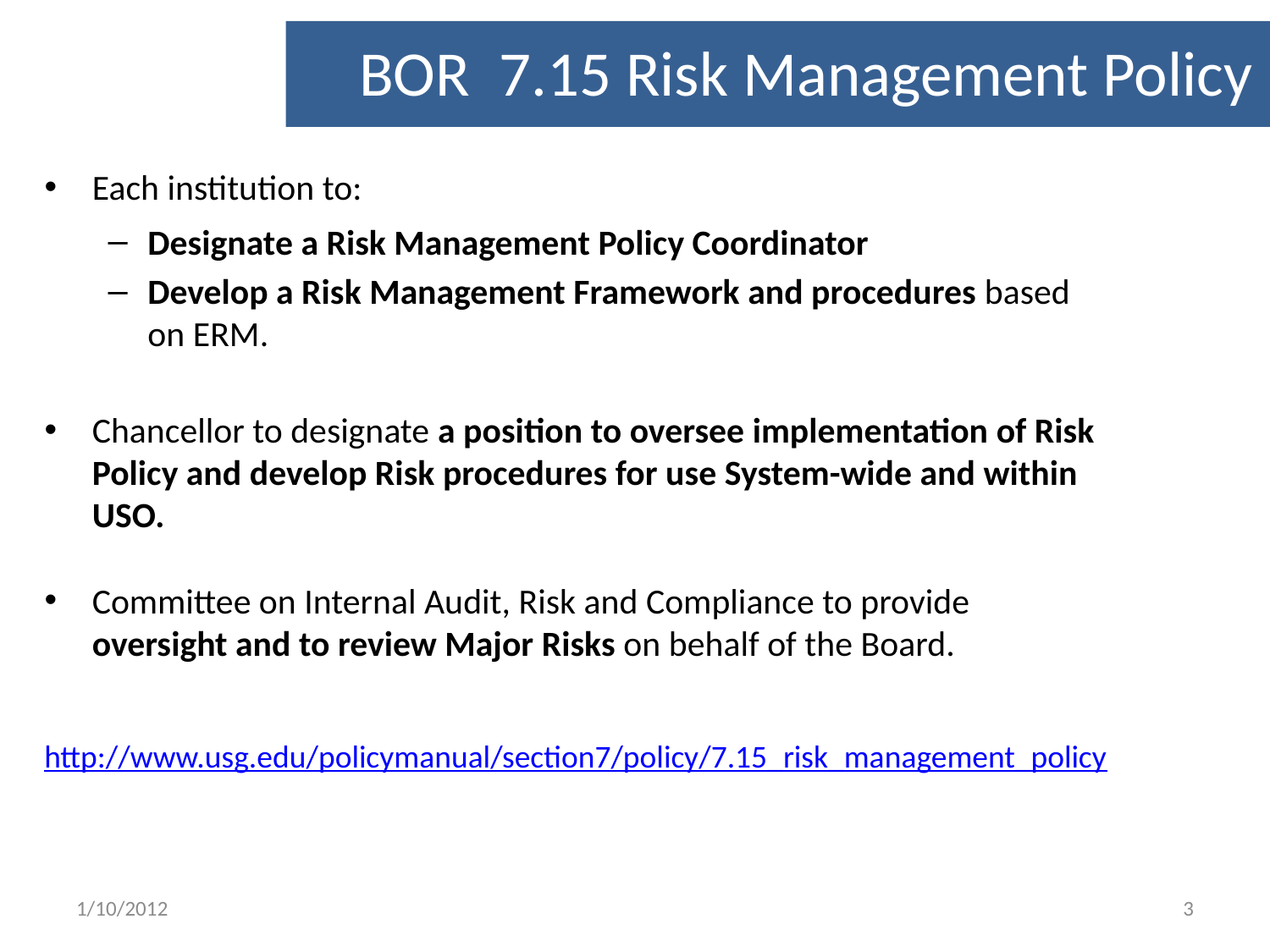

BOR  7.15 Risk Management Policy
Each institution to:
Designate a Risk Management Policy Coordinator
Develop a Risk Management Framework and procedures based on ERM.

Chancellor to designate a position to oversee implementation of Risk Policy and develop Risk procedures for use System-wide and within USO.

Committee on Internal Audit, Risk and Compliance to provide oversight and to review Major Risks on behalf of the Board.
http://www.usg.edu/policymanual/section7/policy/7.15_risk_management_policy
1/10/2012
3